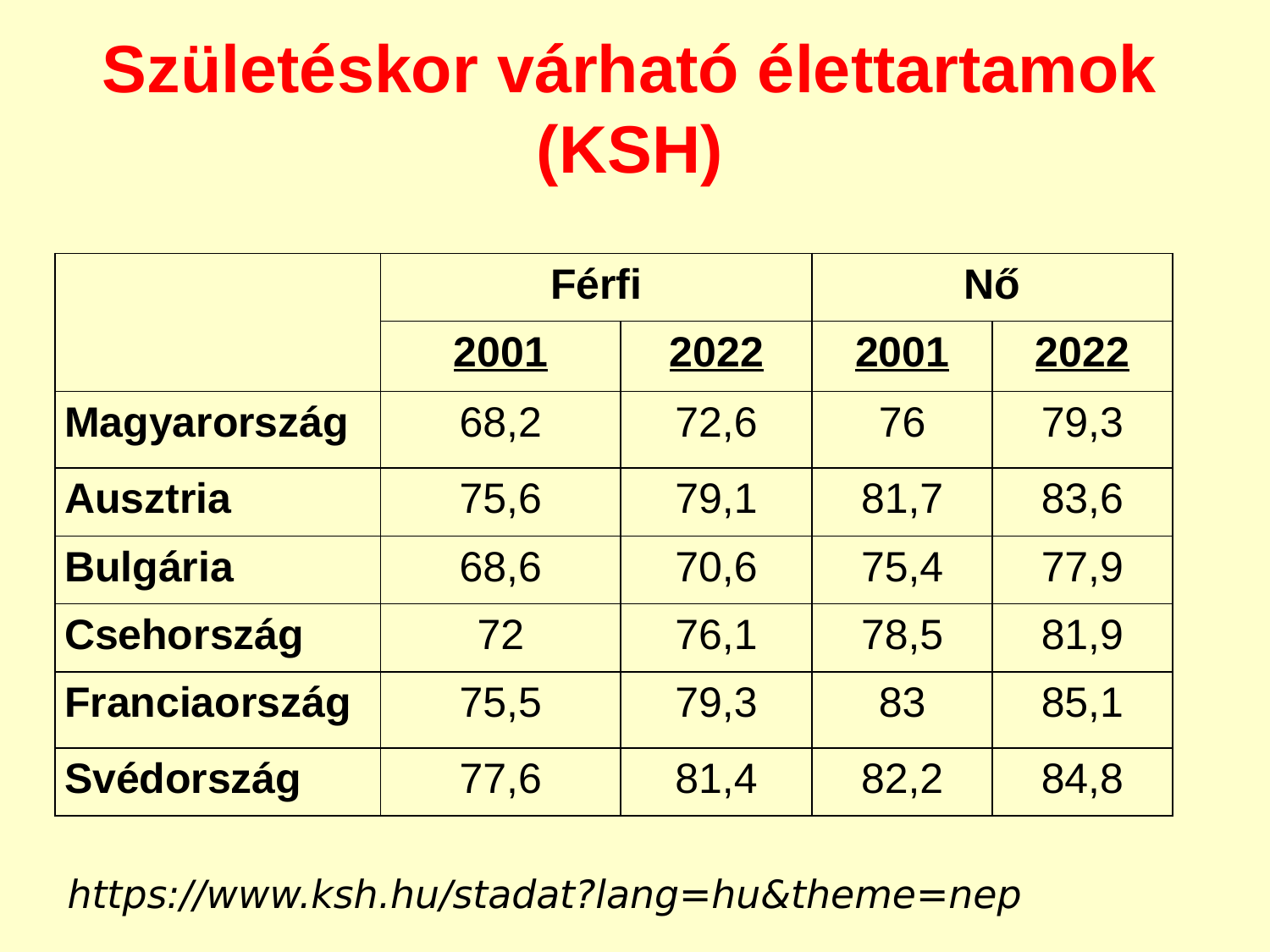

Születéskor várható élettartamok (KSH)

|  | Férfi |  | Nő |  |
| --- | --- | --- | --- | --- |
|  | 2001 | 2022 | 2001 | 2022 |
| Magyarország | 68,2 | 72,6 | 76 | 79,3 |
| Ausztria | 75,6 | 79,1 | 81,7 | 83,6 |
| Bulgária | 68,6 | 70,6 | 75,4 | 77,9 |
| Csehország | 72 | 76,1 | 78,5 | 81,9 |
| Franciaország | 75,5 | 79,3 | 83 | 85,1 |
| Svédország | 77,6 | 81,4 | 82,2 | 84,8 |
https://www.ksh.hu/stadat?lang=hu&theme=nep